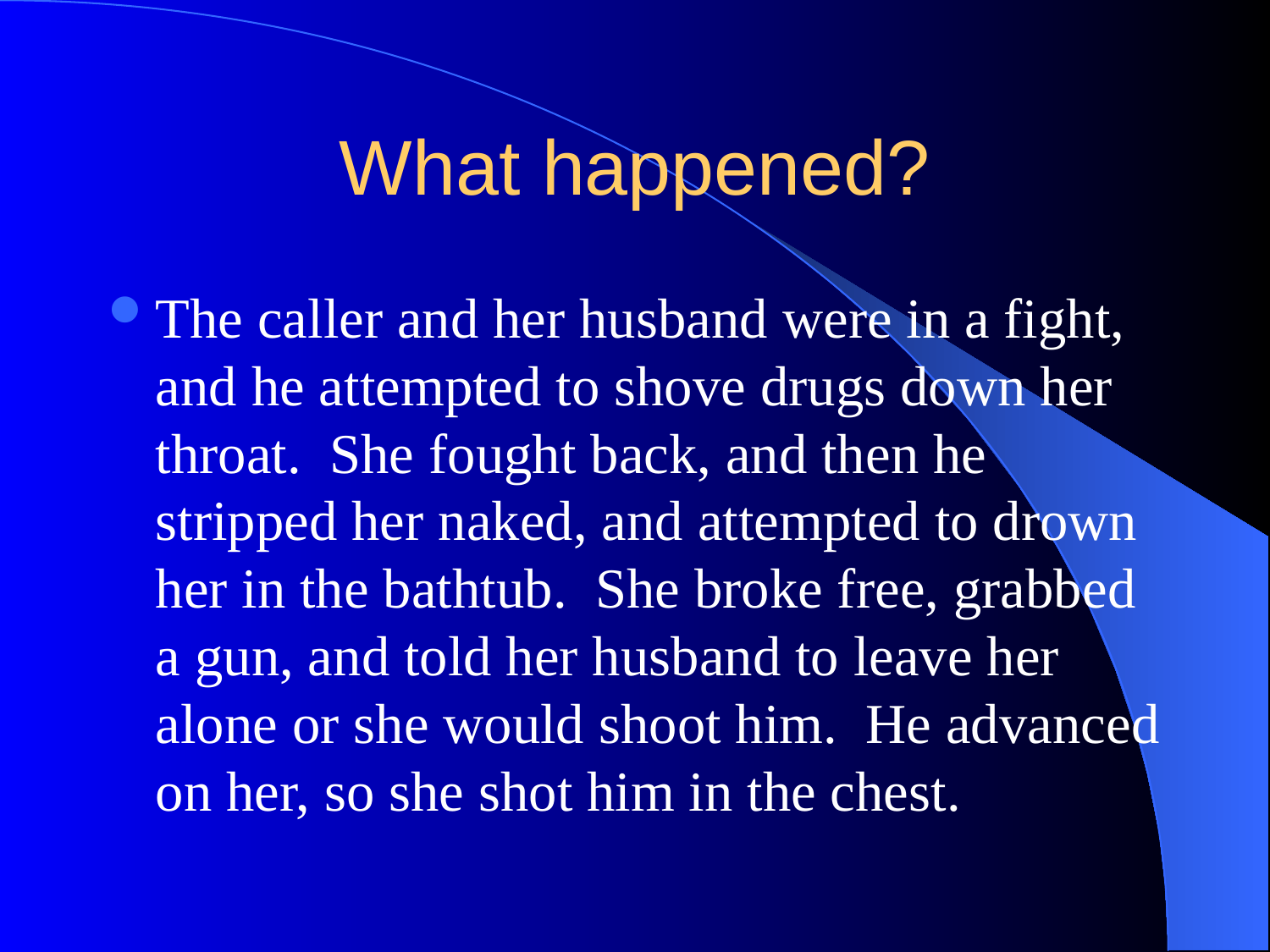

# What happened?
The caller and her husband were in a fight, and he attempted to shove drugs down her throat.  She fought back, and then he stripped her naked, and attempted to drown her in the bathtub.  She broke free, grabbed a gun, and told her husband to leave her alone or she would shoot him.  He advanced on her, so she shot him in the chest.